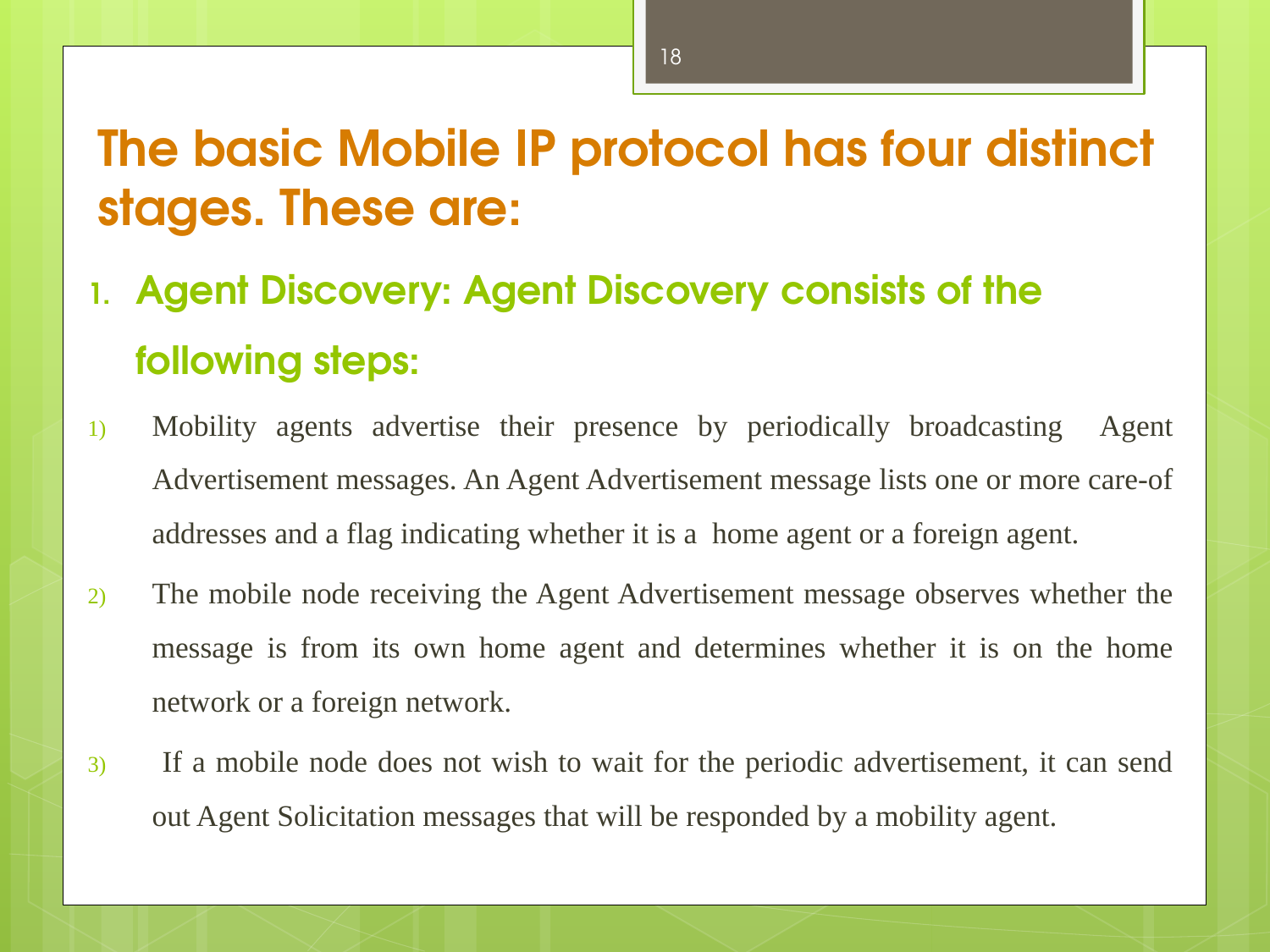

18
# The basic Mobile IP protocol has four distinct stages. These are:
Agent Discovery: Agent Discovery consists of the following steps:
Mobility agents advertise their presence by periodically broadcasting  Agent Advertisement messages. An Agent Advertisement message lists one or more care-of addresses and a flag indicating whether it is a  home agent or a foreign agent.
The mobile node receiving the Agent Advertisement message observes whether the message is from its own home agent and determines whether it is on the home network or a foreign network.
 If a mobile node does not wish to wait for the periodic advertisement, it can send out Agent Solicitation messages that will be responded by a mobility agent.